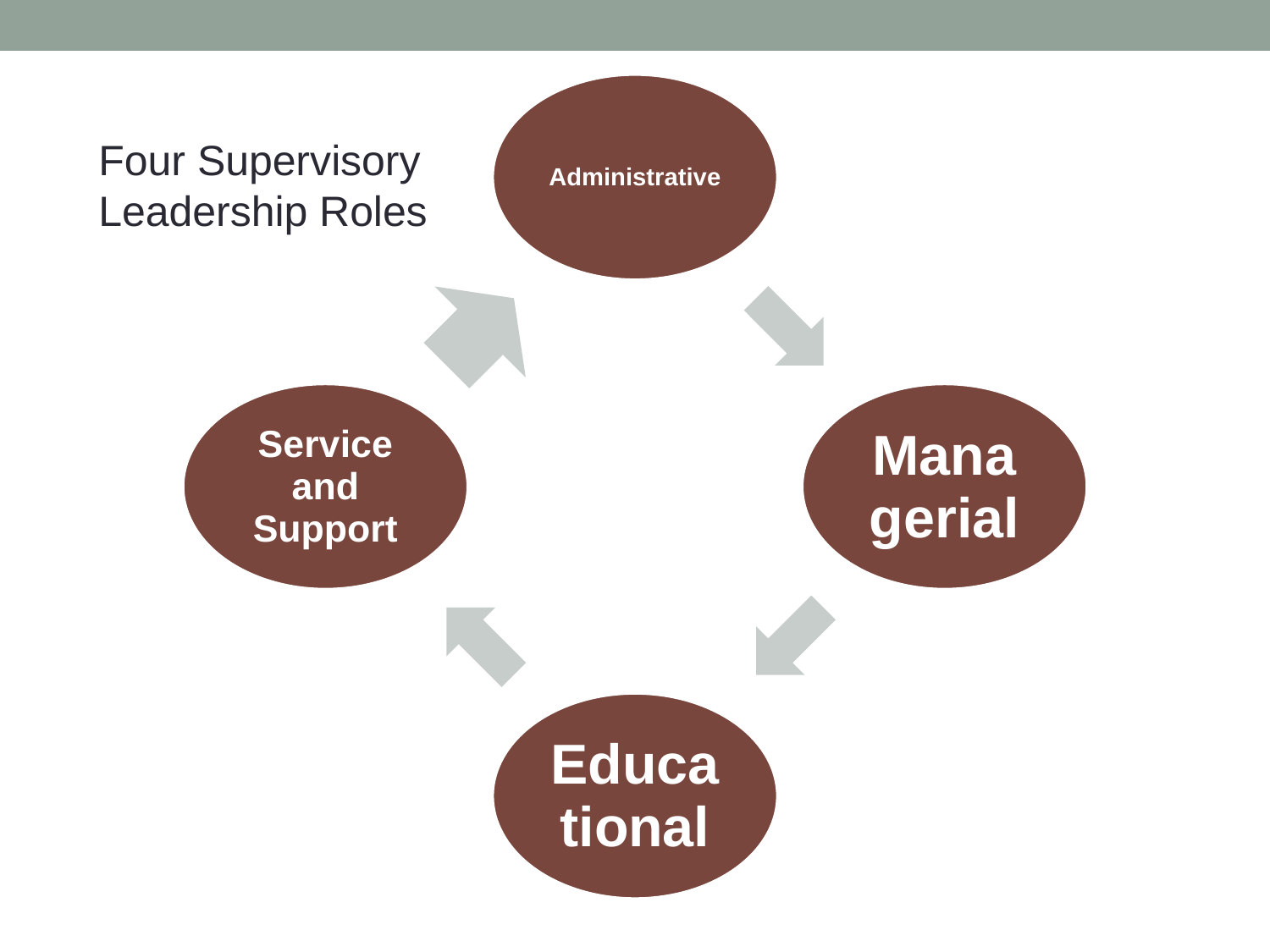

Administrative
Managerial
Educational
Service and Support
Four Supervisory
Leadership Roles